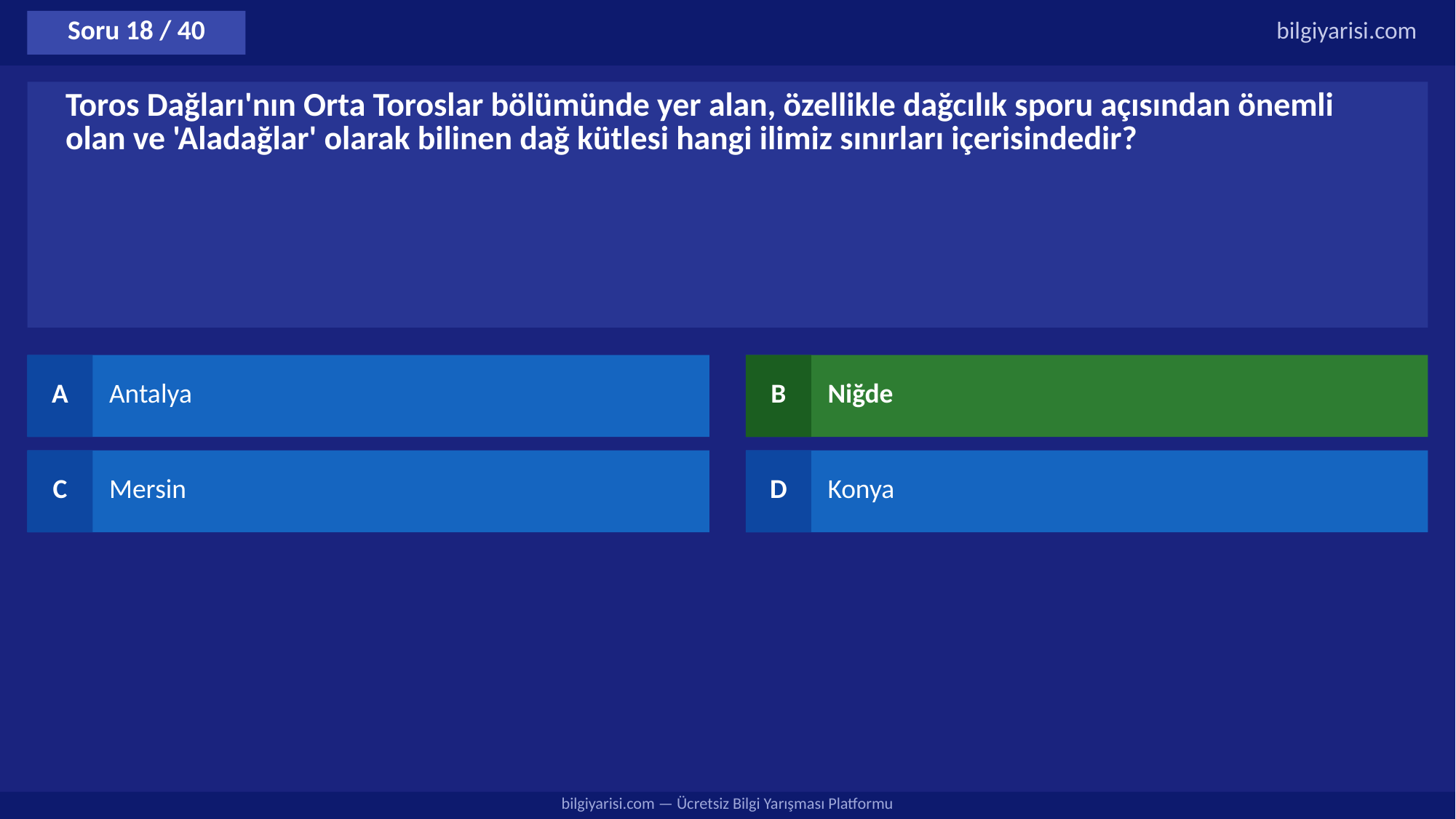

Soru 18 / 40
bilgiyarisi.com

Toros Dağları'nın Orta Toroslar bölümünde yer alan, özellikle dağcılık sporu açısından önemli olan ve 'Aladağlar' olarak bilinen dağ kütlesi hangi ilimiz sınırları içerisindedir?

A
Antalya

B
Niğde

C
Mersin

D
Konya
bilgiyarisi.com — Ücretsiz Bilgi Yarışması Platformu